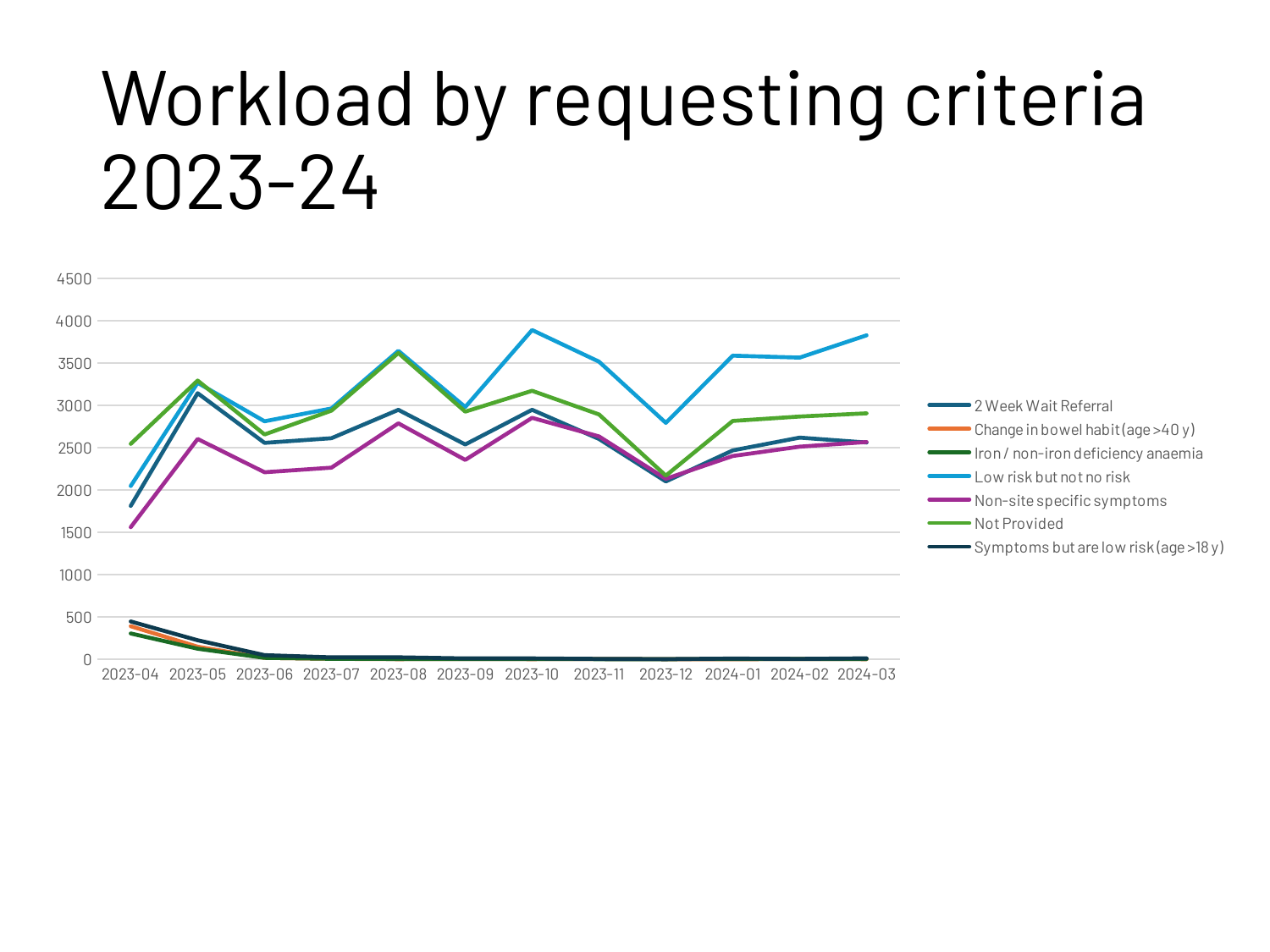

# Workload by requesting criteria 2023-24

### Chart

| Category |  |  |  |  |  |  |  |
|---|---|---|---|---|---|---|---|
| 2023-04 | 1811.0 | 390.0 | 304.0 | 2046.0 | 1560.0 | 2544.0 | 446.0 |
| 2023-05 | 3143.0 | 148.0 | 124.0 | 3265.0 | 2602.0 | 3292.0 | 224.0 |
| 2023-06 | 2556.0 | 16.0 | 16.0 | 2811.0 | 2209.0 | 2655.0 | 48.0 |
| 2023-07 | 2611.0 | 5.0 | 5.0 | 2963.0 | 2263.0 | 2937.0 | 22.0 |
| 2023-08 | 2946.0 | 1.0 | 3.0 | 3643.0 | 2787.0 | 3617.0 | 23.0 |
| 2023-09 | 2537.0 | 3.0 | 3.0 | 2979.0 | 2355.0 | 2925.0 | 10.0 |
| 2023-10 | 2947.0 | 1.0 | 3.0 | 3889.0 | 2852.0 | 3171.0 | 10.0 |
| 2023-11 | 2602.0 | 4.0 | 1.0 | 3515.0 | 2632.0 | 2892.0 | 4.0 |
| 2023-12 | 2100.0 | 1.0 | 1.0 | 2792.0 | 2131.0 | 2169.0 | 1.0 |
| 2024-01 | 2467.0 | 0.0 | 2.0 | 3586.0 | 2401.0 | 2815.0 | 8.0 |
| 2024-02 | 2618.0 | 3.0 | 2.0 | 3563.0 | 2511.0 | 2867.0 | 4.0 |
| 2024-03 | 2560.0 | 1.0 | 3.0 | 3826.0 | 2566.0 | 2905.0 | 11.0 |